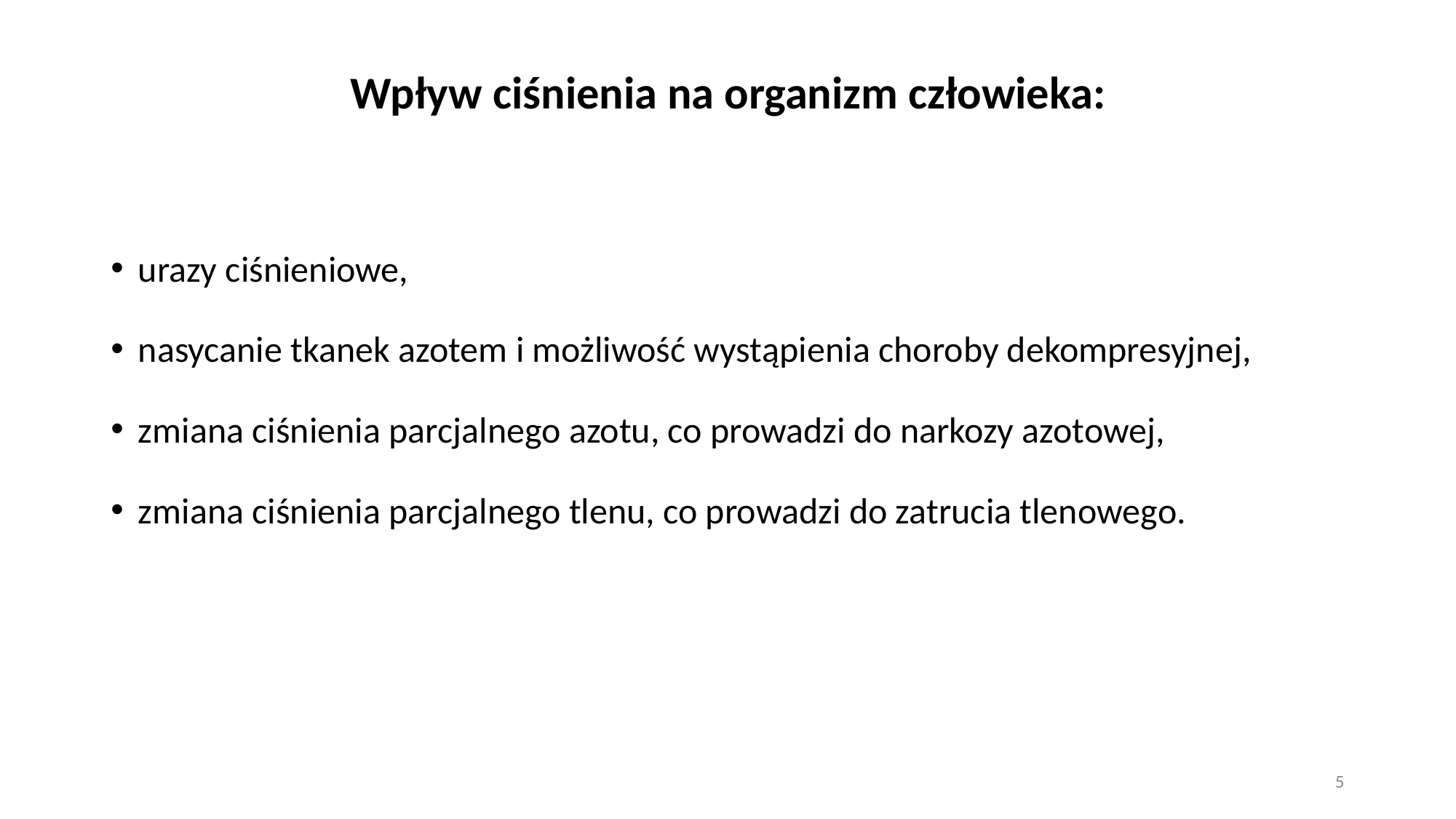

# Wpływ ciśnienia na organizm człowieka:
urazy ciśnieniowe,
nasycanie tkanek azotem i możliwość wystąpienia choroby dekompresyjnej,
zmiana ciśnienia parcjalnego azotu, co prowadzi do narkozy azotowej,
zmiana ciśnienia parcjalnego tlenu, co prowadzi do zatrucia tlenowego.

5